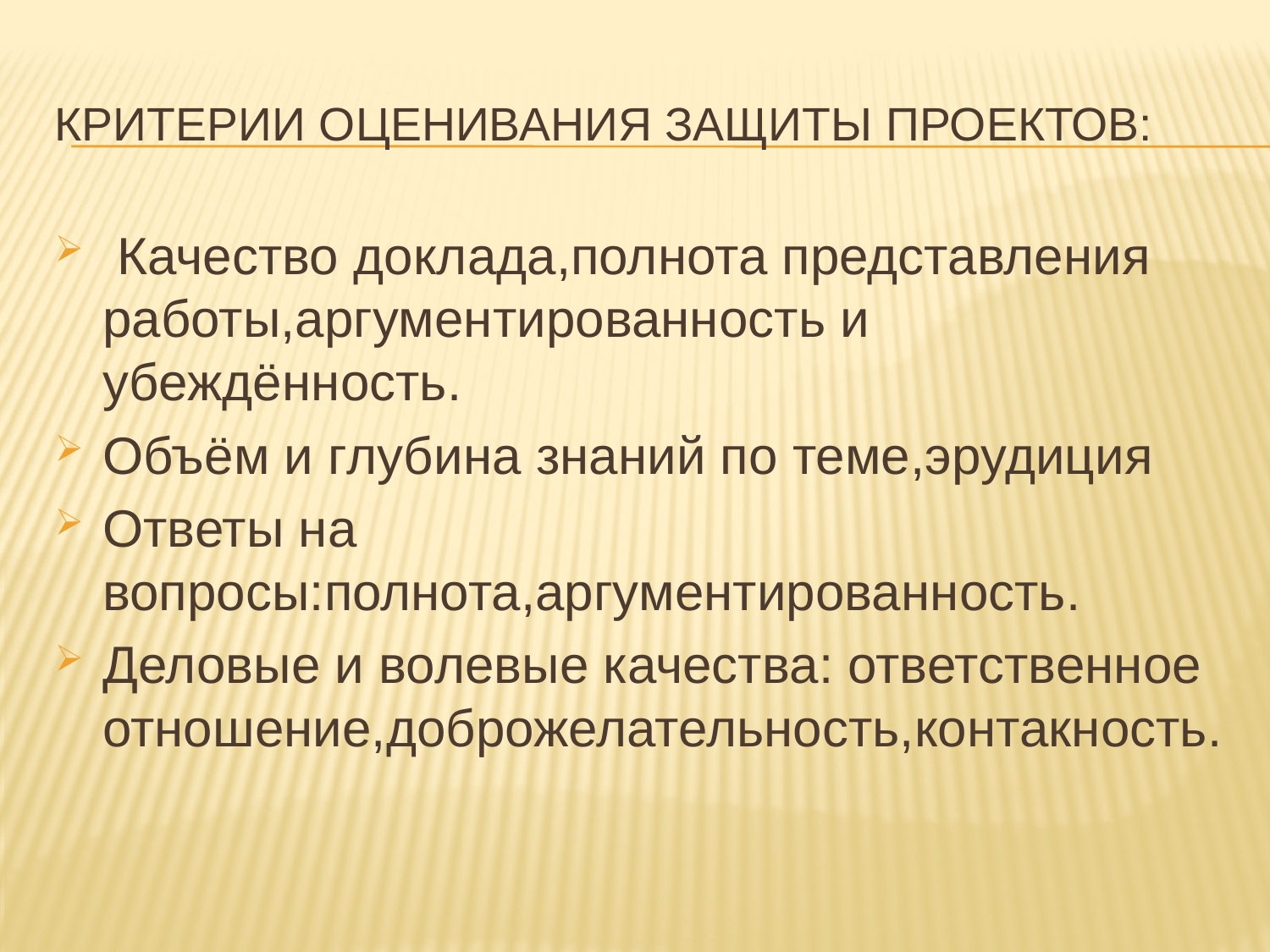

# Критерии оценивания защиты проектов:
 Качество доклада,полнота представления работы,аргументированность и убеждённость.
Объём и глубина знаний по теме,эрудиция
Ответы на вопросы:полнота,аргументированность.
Деловые и волевые качества: ответственное отношение,доброжелательность,контакность.